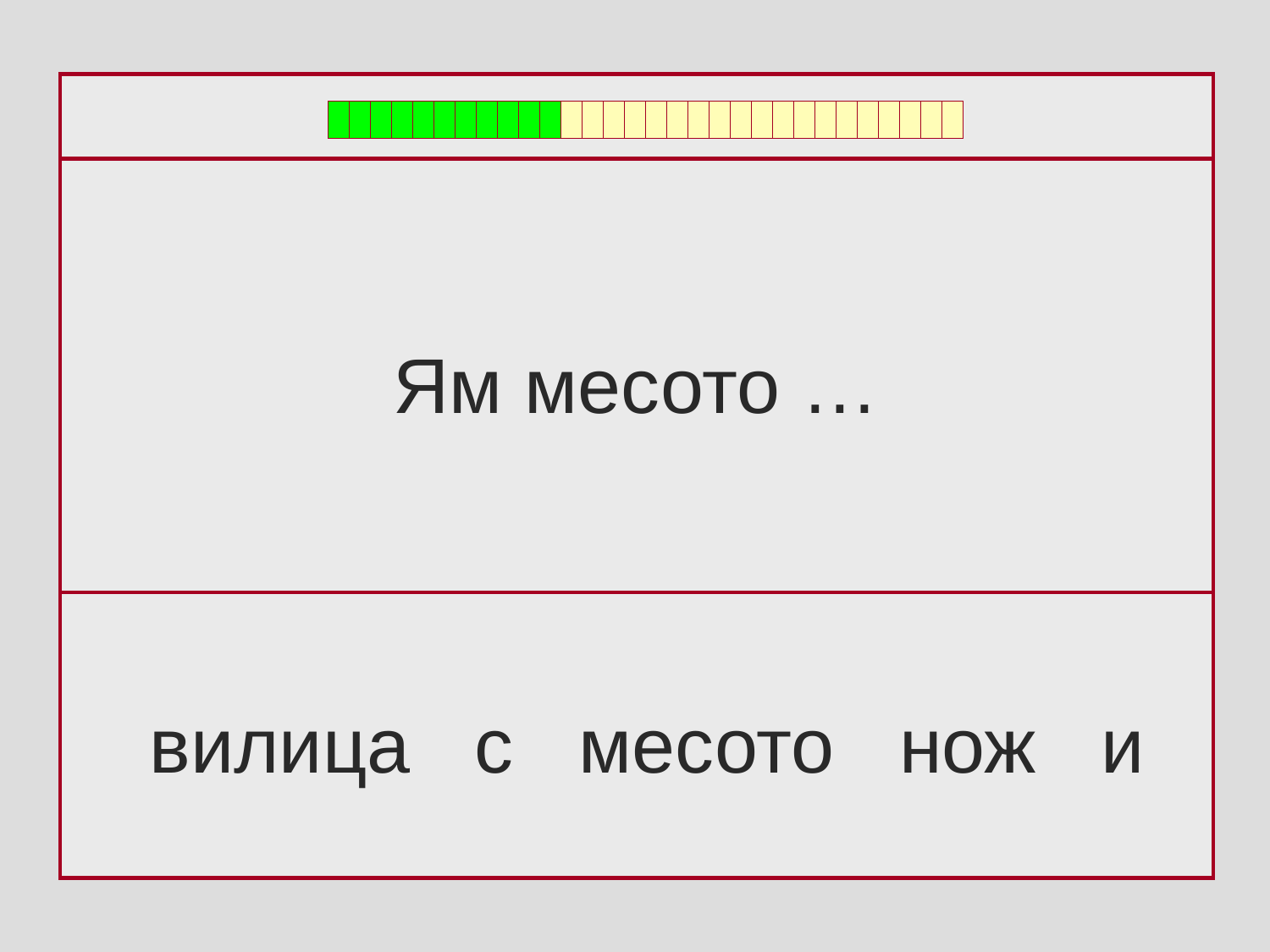

Ям месото …
 вилица   с   месото   нож   и